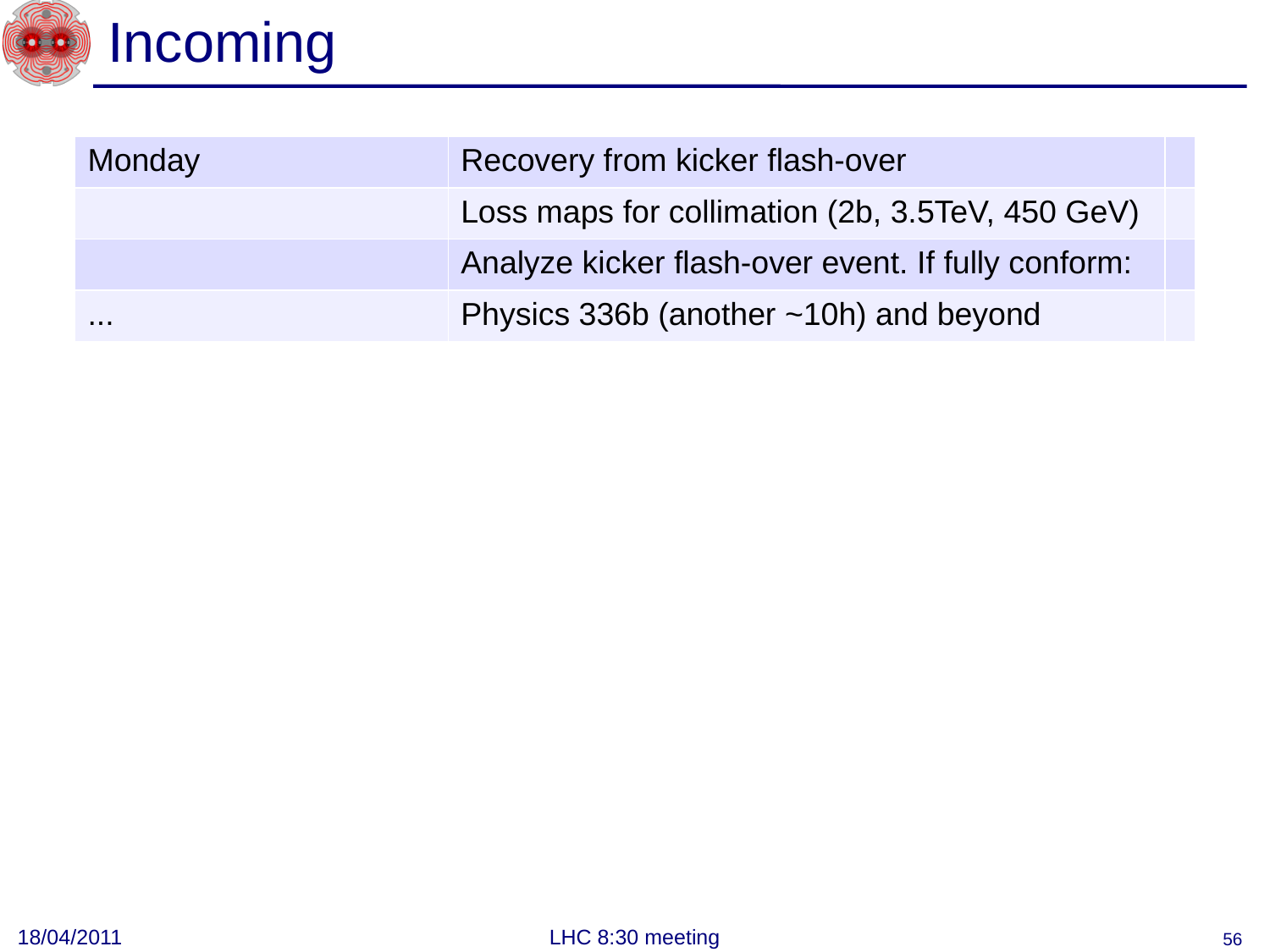

# Incoming
| Monday | Recovery from kicker flash-over |  |
| --- | --- | --- |
|  | Loss maps for collimation (2b, 3.5TeV, 450 GeV) |  |
|  | Analyze kicker flash-over event. If fully conform: |  |
| ... | Physics 336b (another ~10h) and beyond |  |
18/04/2011
LHC 8:30 meeting
56